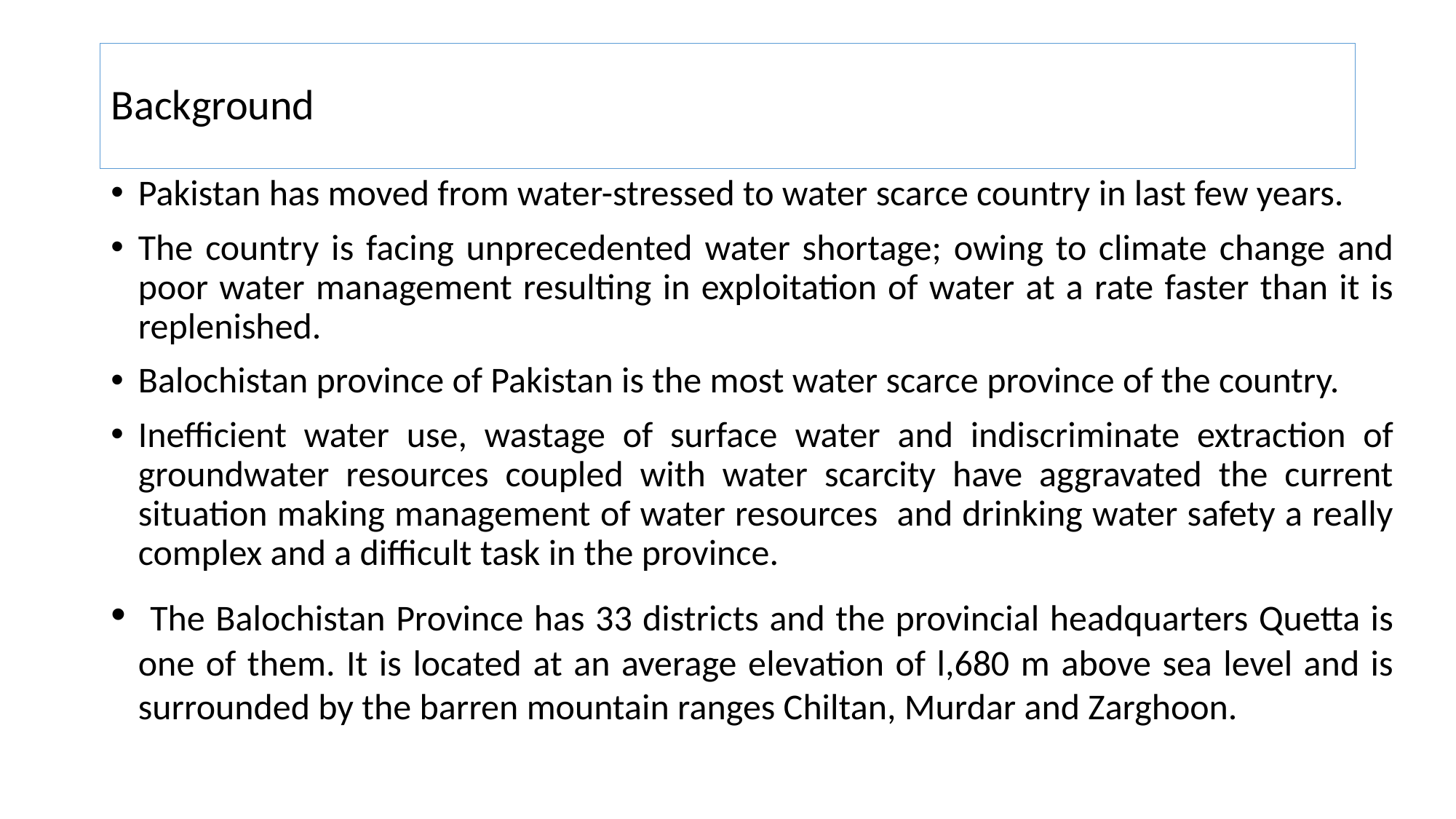

# Background
Pakistan has moved from water-stressed to water scarce country in last few years.
The country is facing unprecedented water shortage; owing to climate change and poor water management resulting in exploitation of water at a rate faster than it is replenished.
Balochistan province of Pakistan is the most water scarce province of the country.
Inefficient water use, wastage of surface water and indiscriminate extraction of groundwater resources coupled with water scarcity have aggravated the current situation making management of water resources  and drinking water safety a really complex and a difficult task in the province.
 The Balochistan Province has 33 districts and the provincial headquarters Quetta is one of them. It is located at an average elevation of l,680 m above sea level and is surrounded by the barren mountain ranges Chiltan, Murdar and Zarghoon.